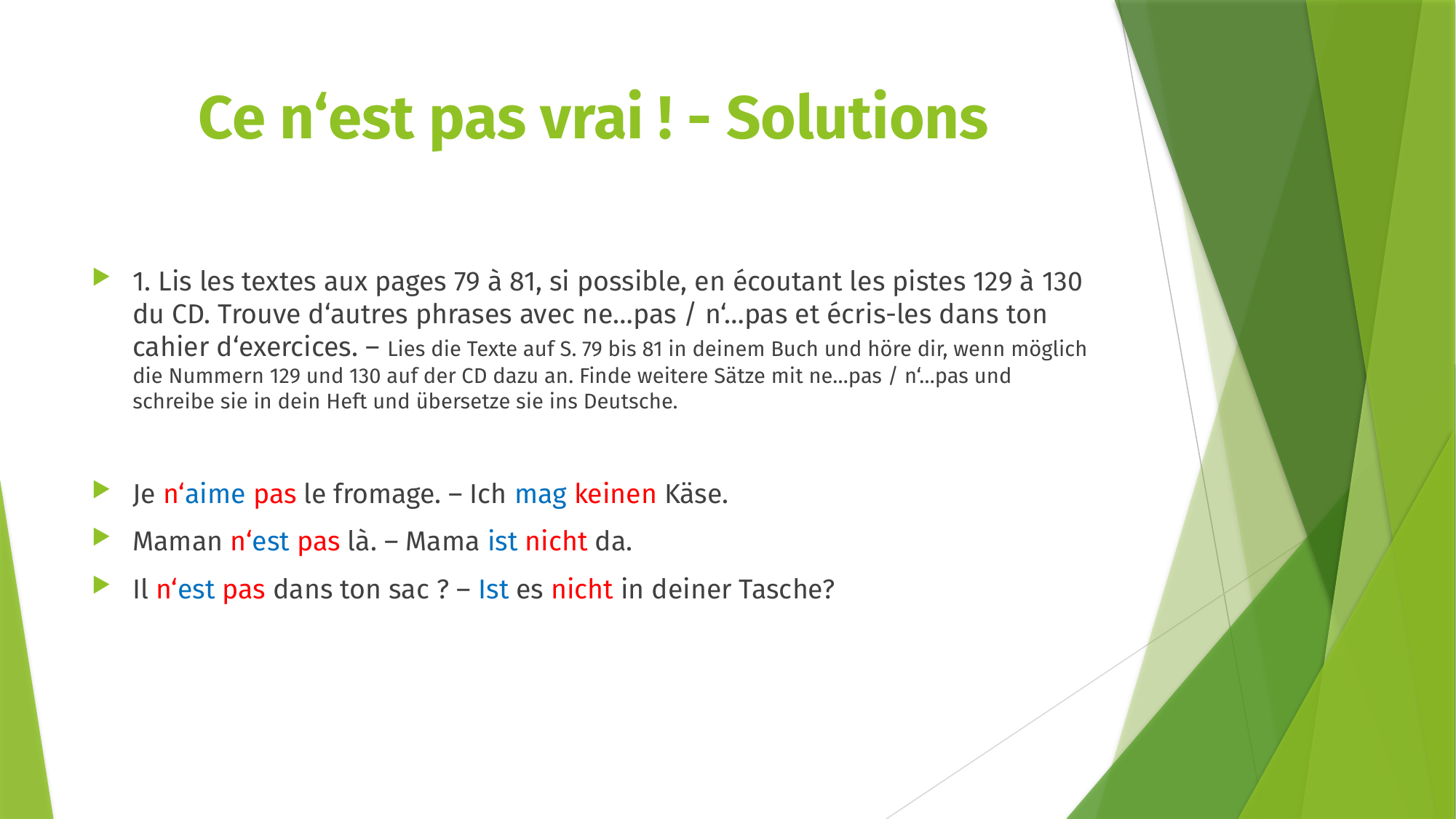

# Ce n‘est pas vrai ! - Solutions
1. Lis les textes aux pages 79 à 81, si possible, en écoutant les pistes 129 à 130 du CD. Trouve d‘autres phrases avec ne…pas / n‘…pas et écris-les dans ton cahier d‘exercices. – Lies die Texte auf S. 79 bis 81 in deinem Buch und höre dir, wenn möglich die Nummern 129 und 130 auf der CD dazu an. Finde weitere Sätze mit ne…pas / n‘…pas und schreibe sie in dein Heft und übersetze sie ins Deutsche.

Je n‘aime pas le fromage. – Ich mag keinen Käse.
Maman n‘est pas là. – Mama ist nicht da.
Il n‘est pas dans ton sac ? – Ist es nicht in deiner Tasche?